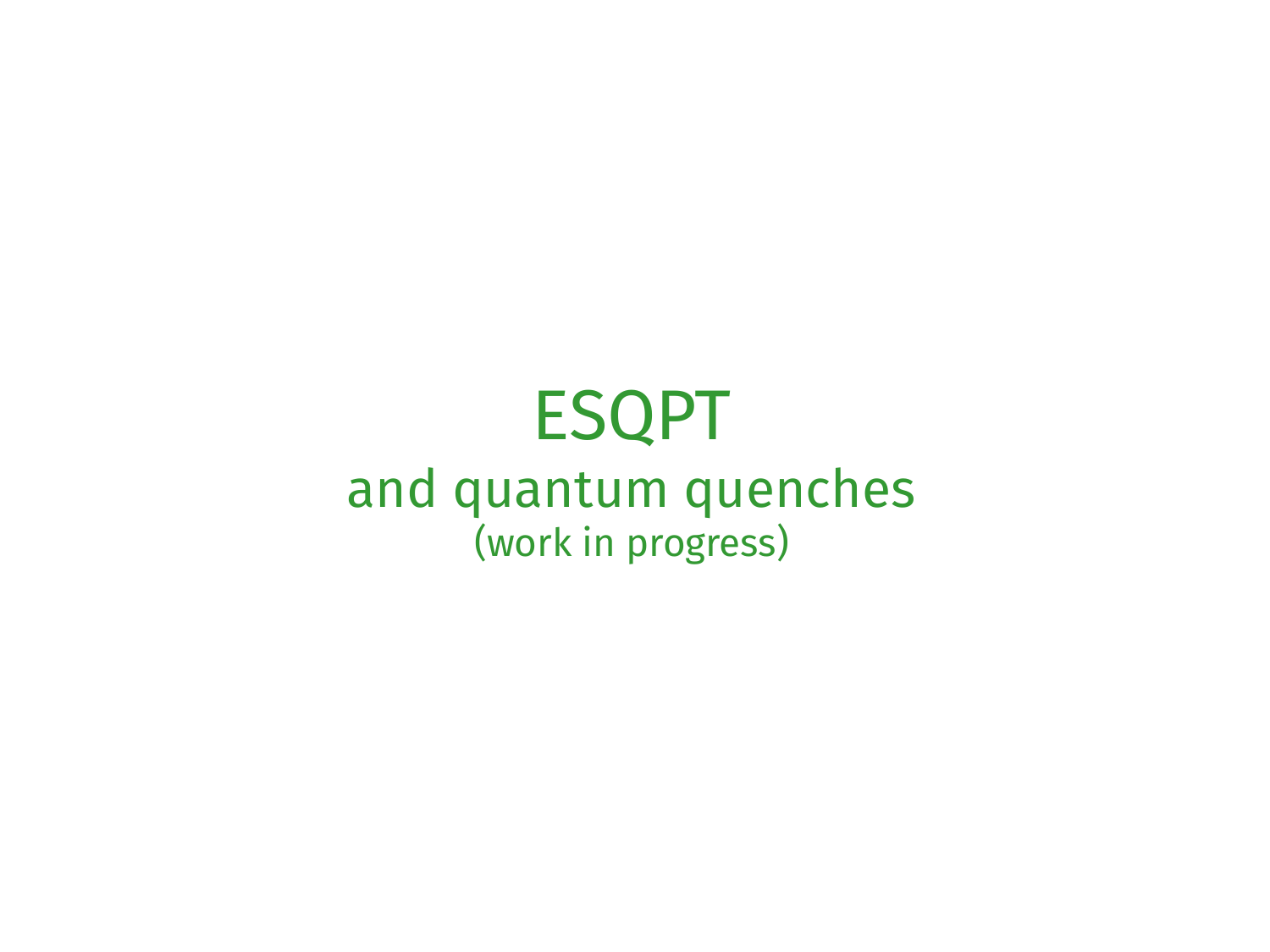

ESQPT
and quantum quenches
(work in progress)